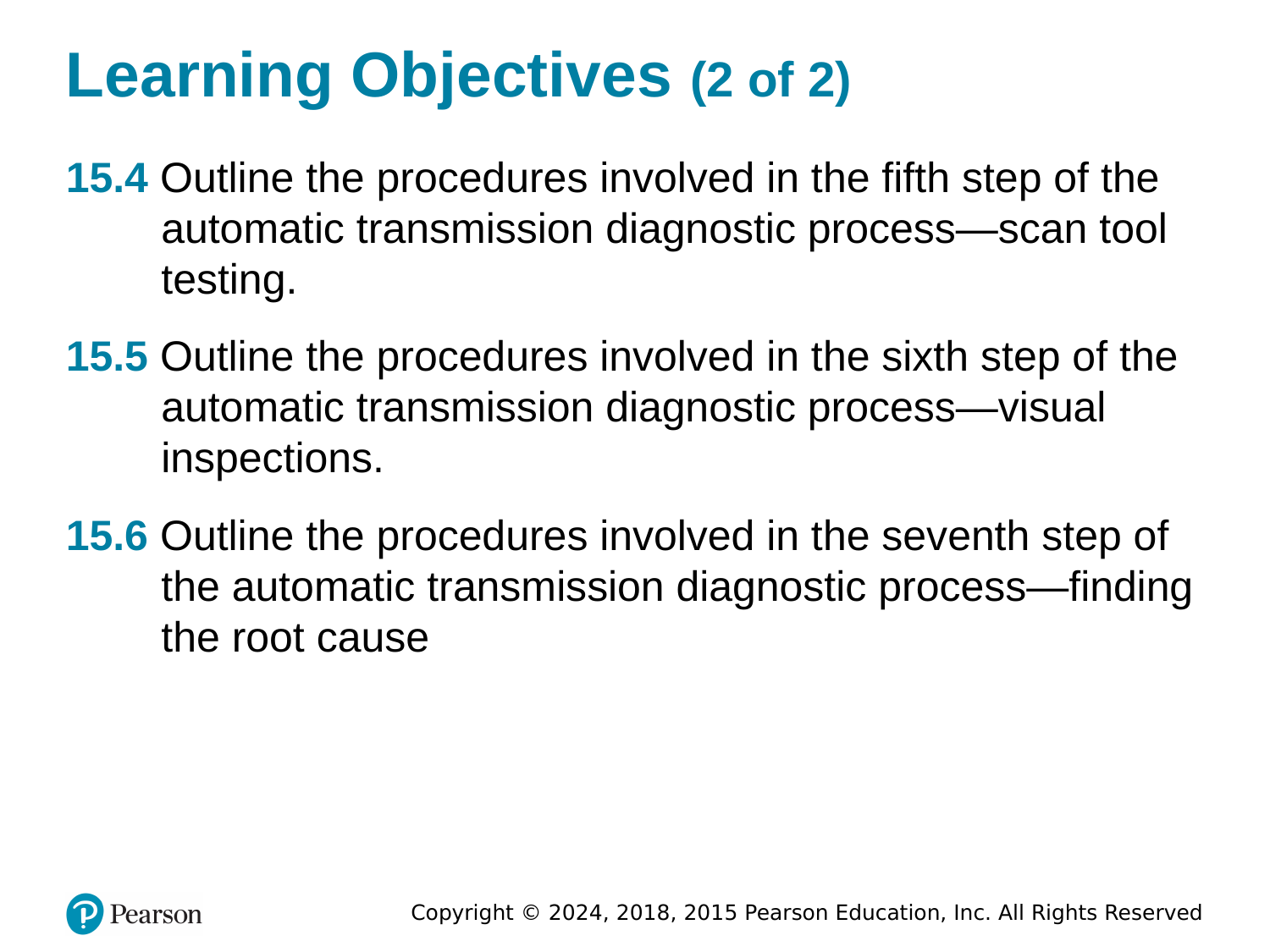

# Learning Objectives (2 of 2)
15.4 Outline the procedures involved in the fifth step of the automatic transmission diagnostic process—scan tool testing.
15.5 Outline the procedures involved in the sixth step of the automatic transmission diagnostic process—visual inspections.
15.6 Outline the procedures involved in the seventh step of the automatic transmission diagnostic process—finding the root cause